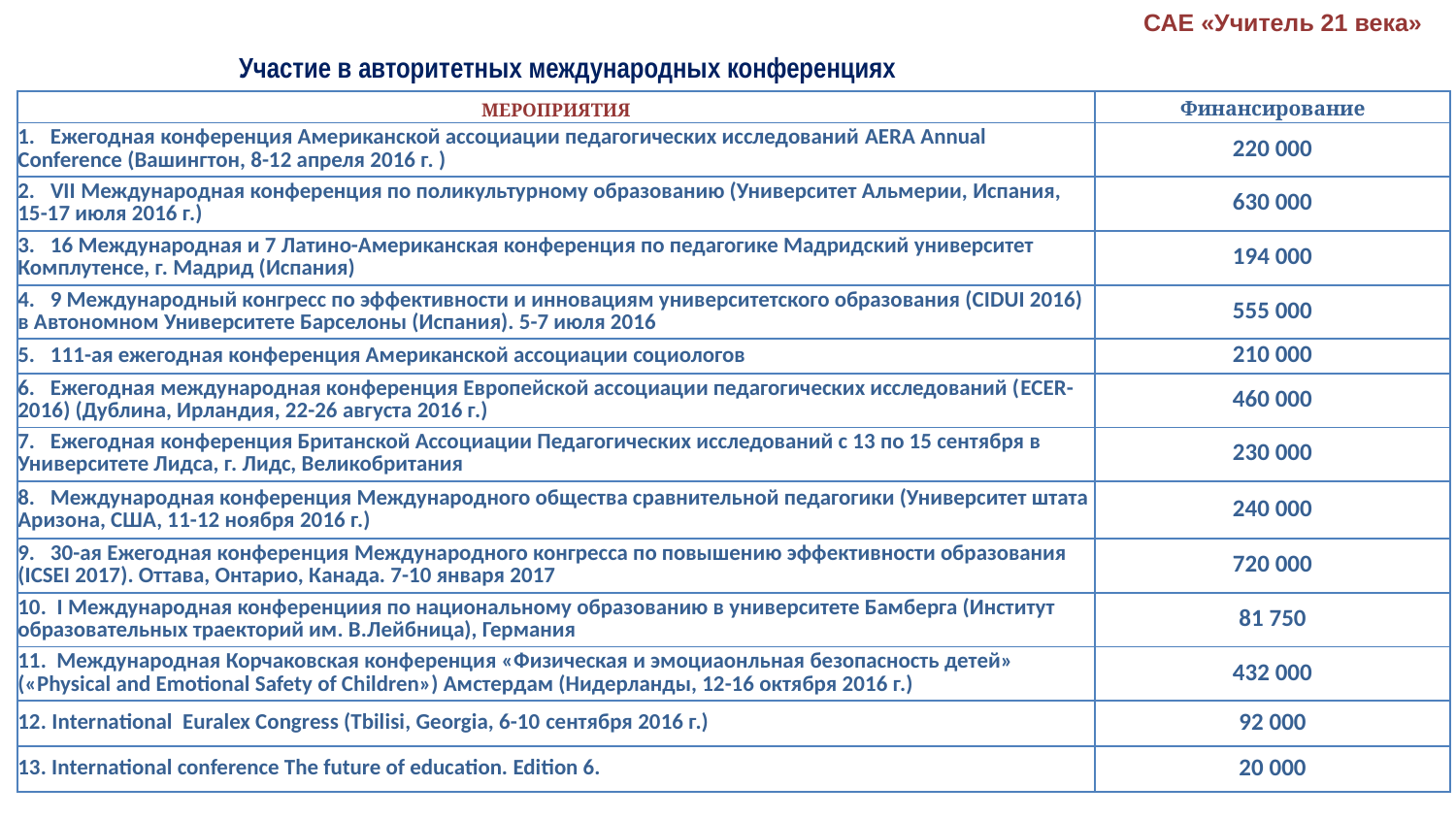

САЕ «Учитель 21 века»
Участие в авторитетных международных конференциях
| МЕРОПРИЯТИЯ | Финансирование |
| --- | --- |
| 1. Ежегодная конференция Американской ассоциации педагогических исследований AERA Annual Conference (Вашингтон, 8-12 апреля 2016 г. ) | 220 000 |
| 2. VII Международная конференция по поликультурному образованию (Университет Альмерии, Испания, 15-17 июля 2016 г.) | 630 000 |
| 3. 16 Международная и 7 Латино-Американская конференция по педагогике Мадридский университет Комплутенсе, г. Мадрид (Испания) | 194 000 |
| 4. 9 Международный конгресс по эффективности и инновациям университетского образования (CIDUI 2016) в Автономном Университете Барселоны (Испания). 5-7 июля 2016 | 555 000 |
| 5. 111-ая ежегодная конференция Американской ассоциации социологов | 210 000 |
| 6. Ежегодная международная конференция Европейской ассоциации педагогических исследований (ECER-2016) (Дублина, Ирландия, 22-26 августа 2016 г.) | 460 000 |
| 7. Ежегодная конференция Британской Ассоциации Педагогических исследований с 13 по 15 сентября в Университете Лидса, г. Лидс, Великобритания | 230 000 |
| 8. Международная конференция Международного общества сравнительной педагогики (Университет штата Аризона, США, 11-12 ноября 2016 г.) | 240 000 |
| 9. 30-ая Ежегодная конференция Международного конгресса по повышению эффективности образования (ICSEI 2017). Оттава, Онтарио, Канада. 7-10 января 2017 | 720 000 |
| 10. I Международная конференциия по национальному образованию в университете Бамберга (Институт образовательных траекторий им. В.Лейбница), Германия | 81 750 |
| 11. Международная Корчаковская конференция «Физическая и эмоциаонльная безопасность детей» («Physical and Emotional Safety of Children») Амстердам (Нидерланды, 12-16 октября 2016 г.) | 432 000 |
| 12. International Euralex Congress (Tbilisi, Georgia, 6-10 сентября 2016 г.) | 92 000 |
| 13. International conference The future of education. Edition 6. | 20 000 |